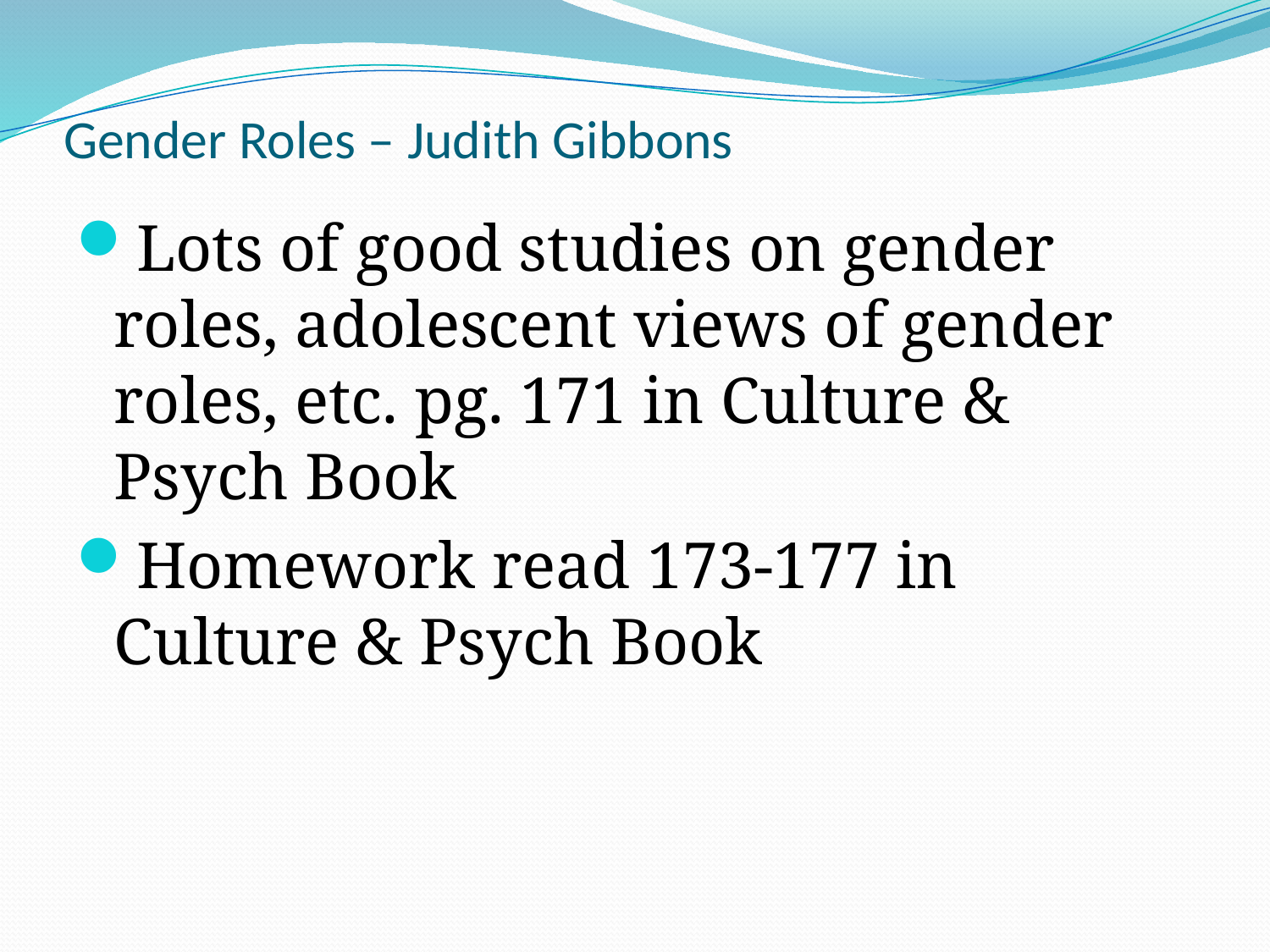

# Gender Roles – Judith Gibbons
Lots of good studies on gender roles, adolescent views of gender roles, etc. pg. 171 in Culture & Psych Book
Homework read 173-177 in Culture & Psych Book